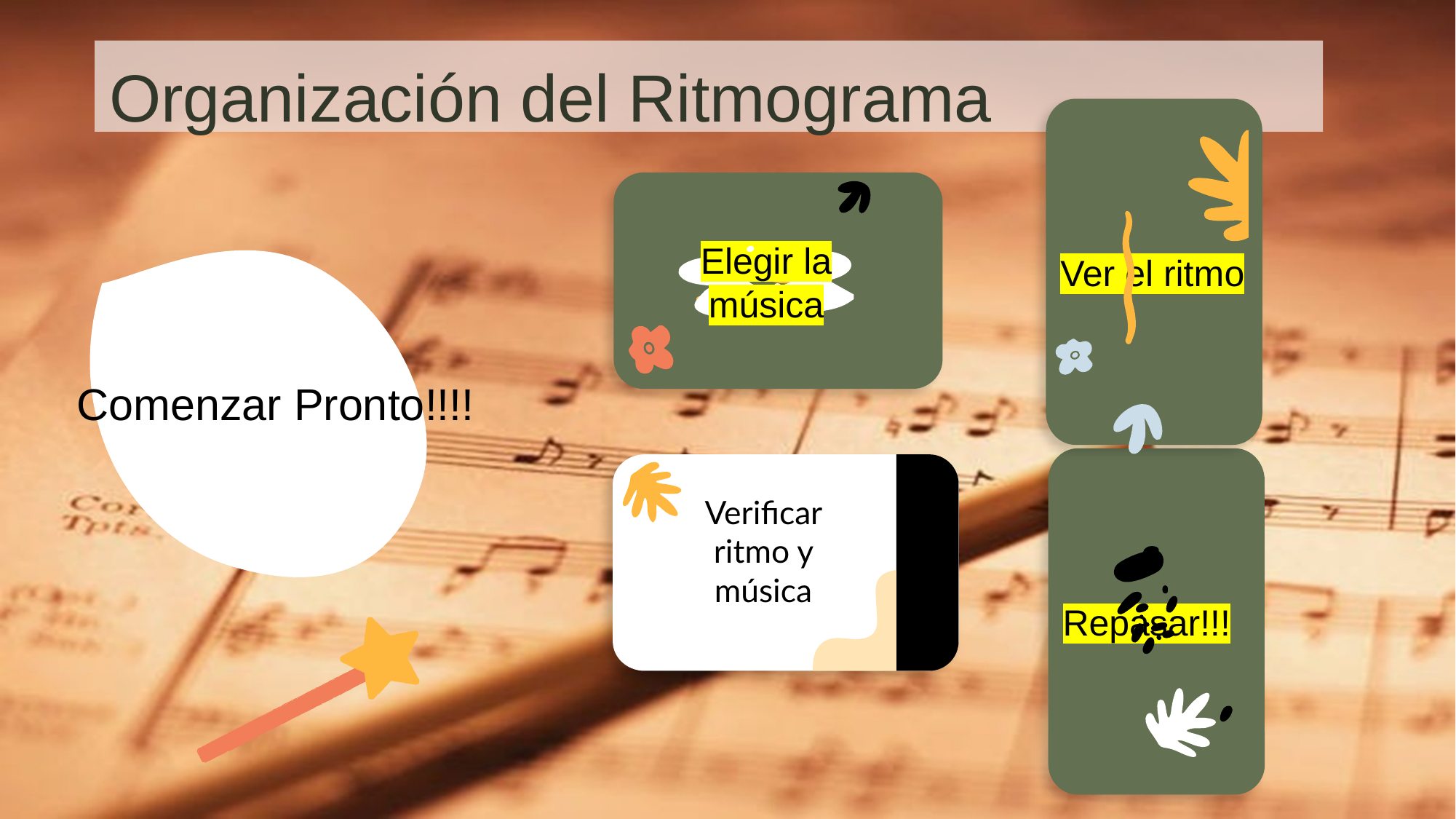

# Organización del Ritmograma
Ver el ritmo

Elegir la música

Comenzar Pronto!!!!

Verificar ritmo y música
Repasar!!!